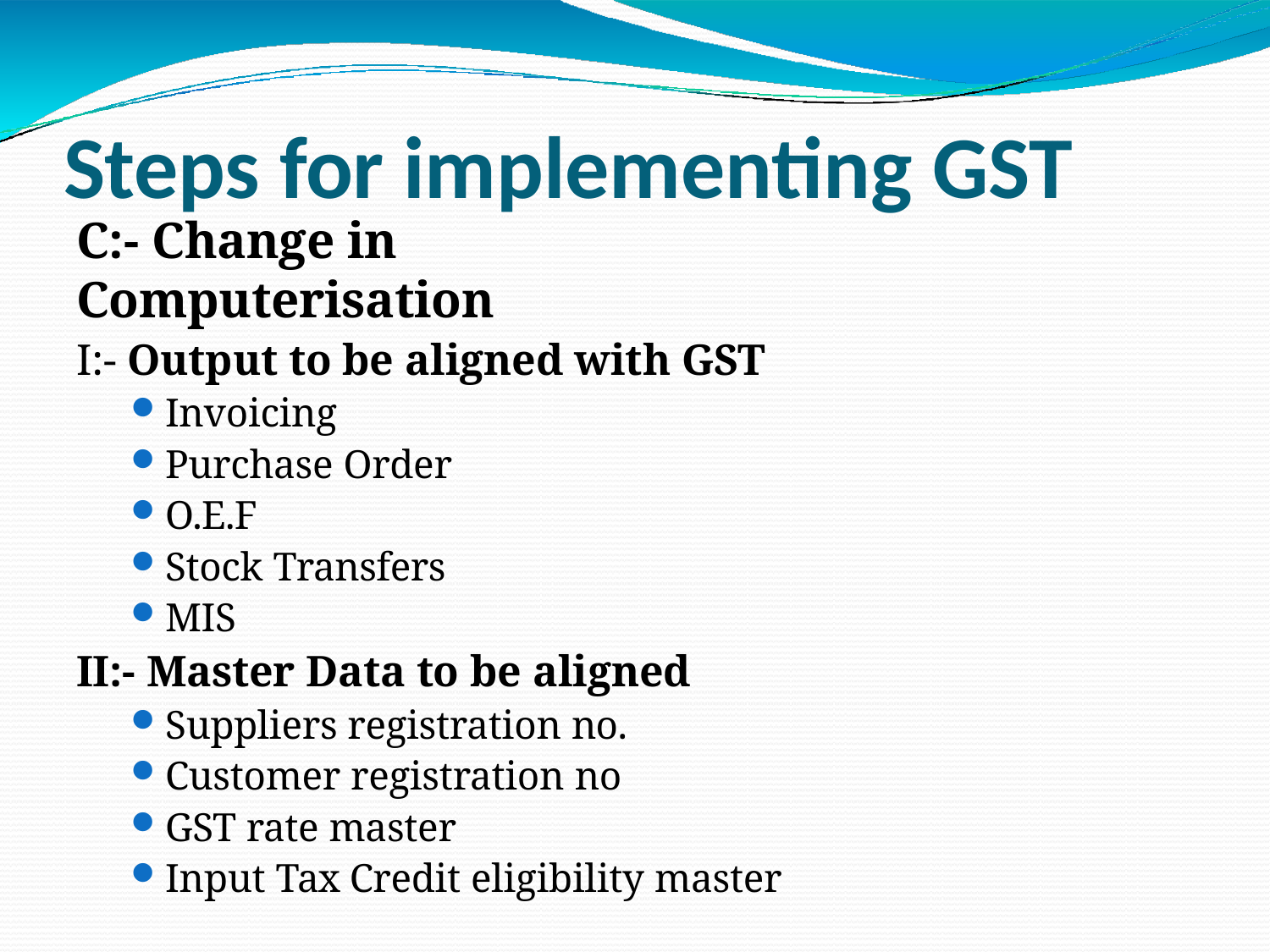

# Steps for implementing GST
C:- Change in Computerisation
I:- Output to be aligned with GST
Invoicing
Purchase Order
O.E.F
Stock Transfers
MIS
II:- Master Data to be aligned
Suppliers registration no.
Customer registration no
GST rate master
Input Tax Credit eligibility master